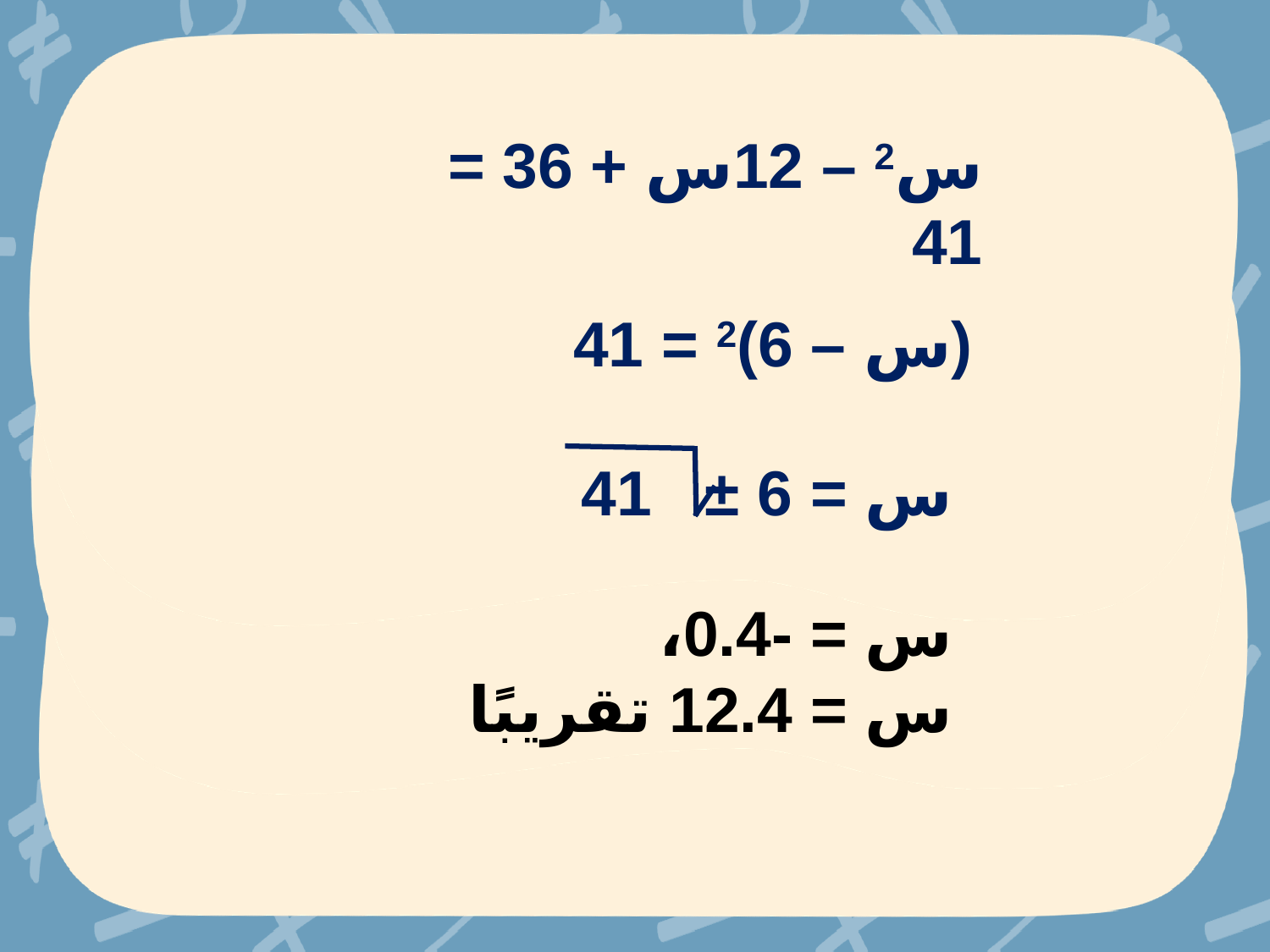

س2 – 12س + 36 = 41
(س – 6)2 = 41
س = 6 ±   41
س = -0.4،
س = 12.4 تقريبًا